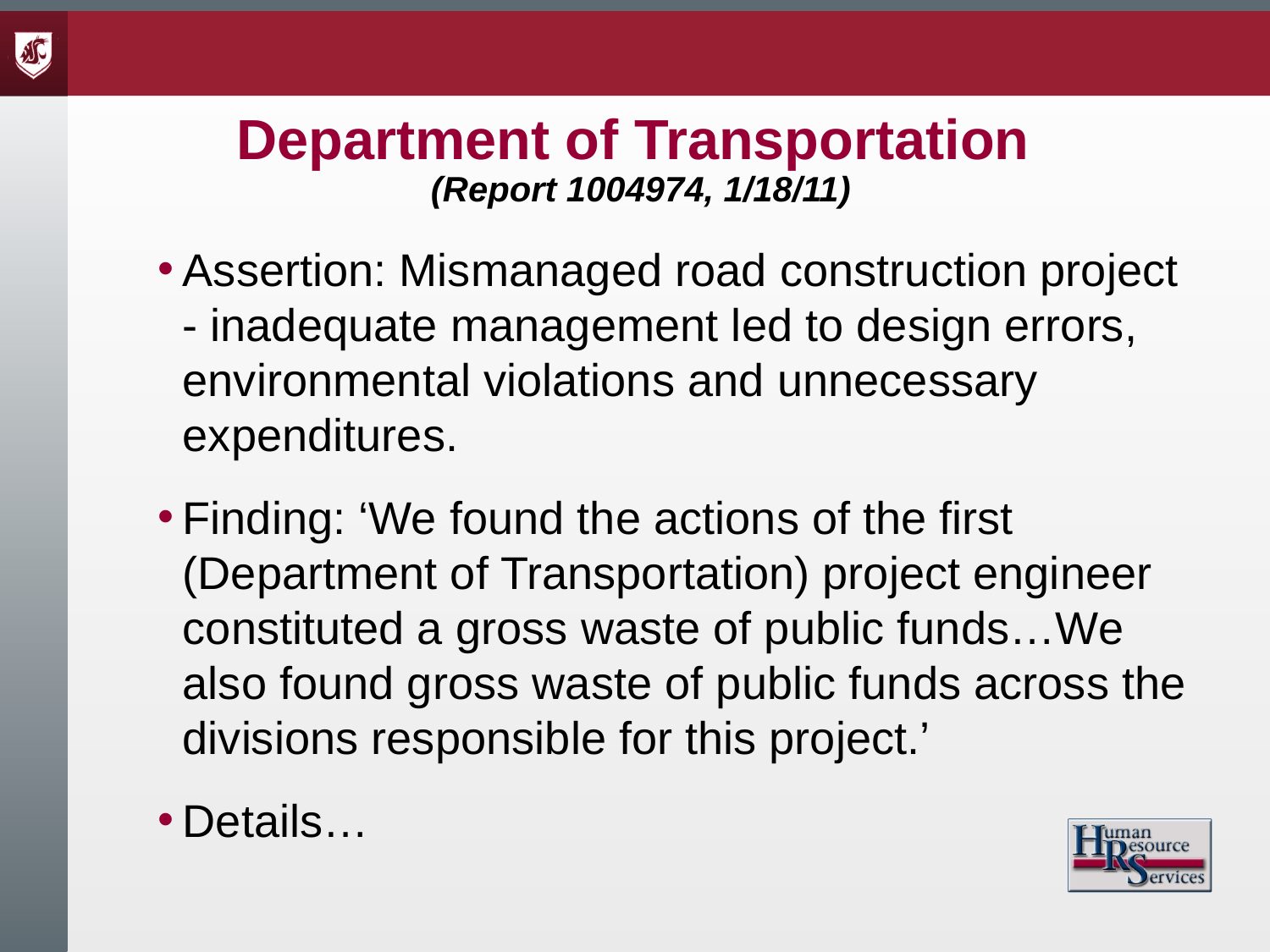

# Department of Transportation (Report 1004974, 1/18/11)
Assertion: Mismanaged road construction project - inadequate management led to design errors, environmental violations and unnecessary expenditures.
Finding: ‘We found the actions of the first (Department of Transportation) project engineer constituted a gross waste of public funds…We also found gross waste of public funds across the divisions responsible for this project.’
Details…